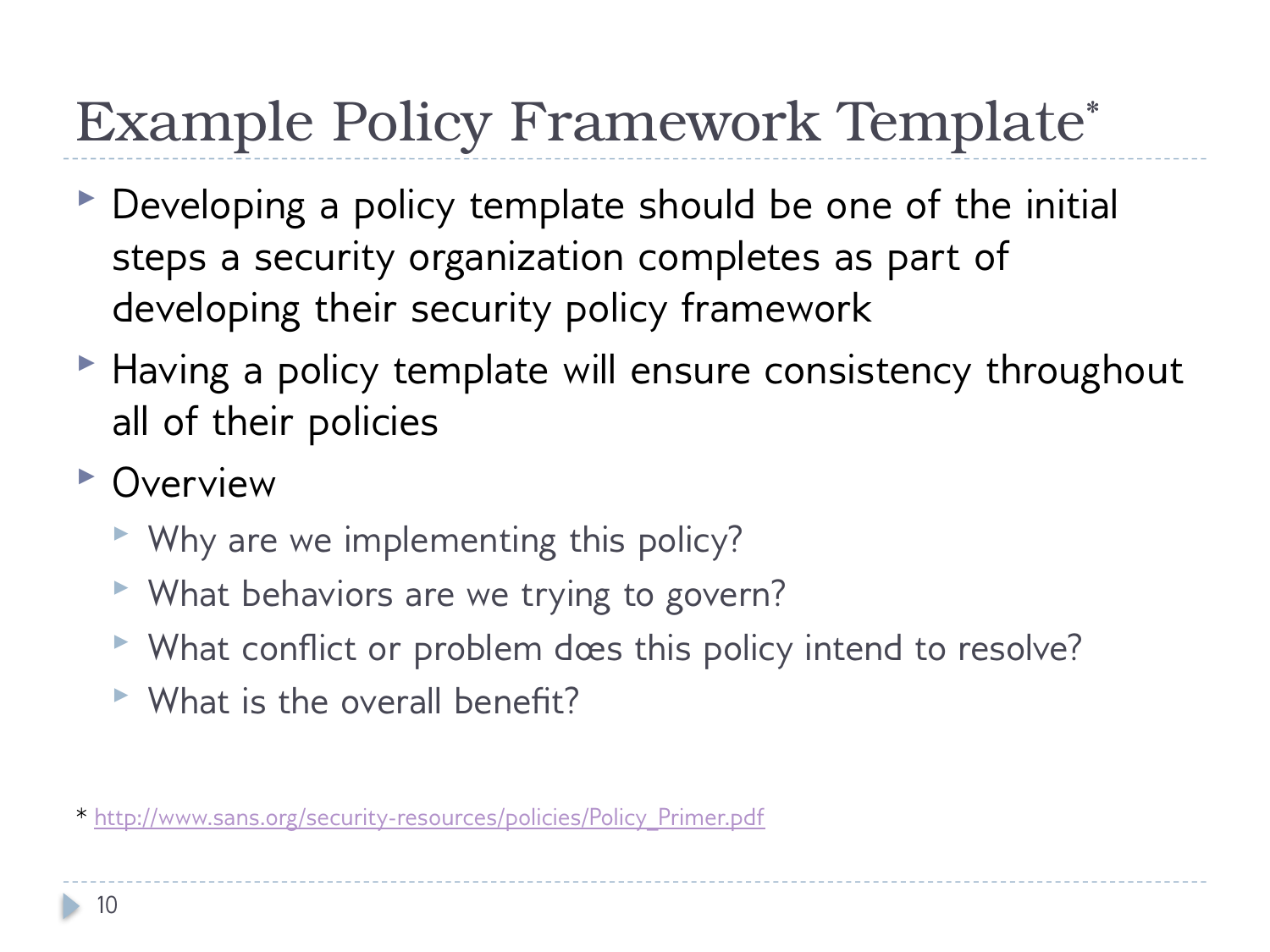

# Example Policy Framework Template*
Developing a policy template should be one of the initial steps a security organization completes as part of developing their security policy framework
Having a policy template will ensure consistency throughout all of their policies
Overview
Why are we implementing this policy?
What behaviors are we trying to govern?
What conflict or problem does this policy intend to resolve?
What is the overall benefit?

* http://www.sans.org/security-resources/policies/Policy_Primer.pdf
10